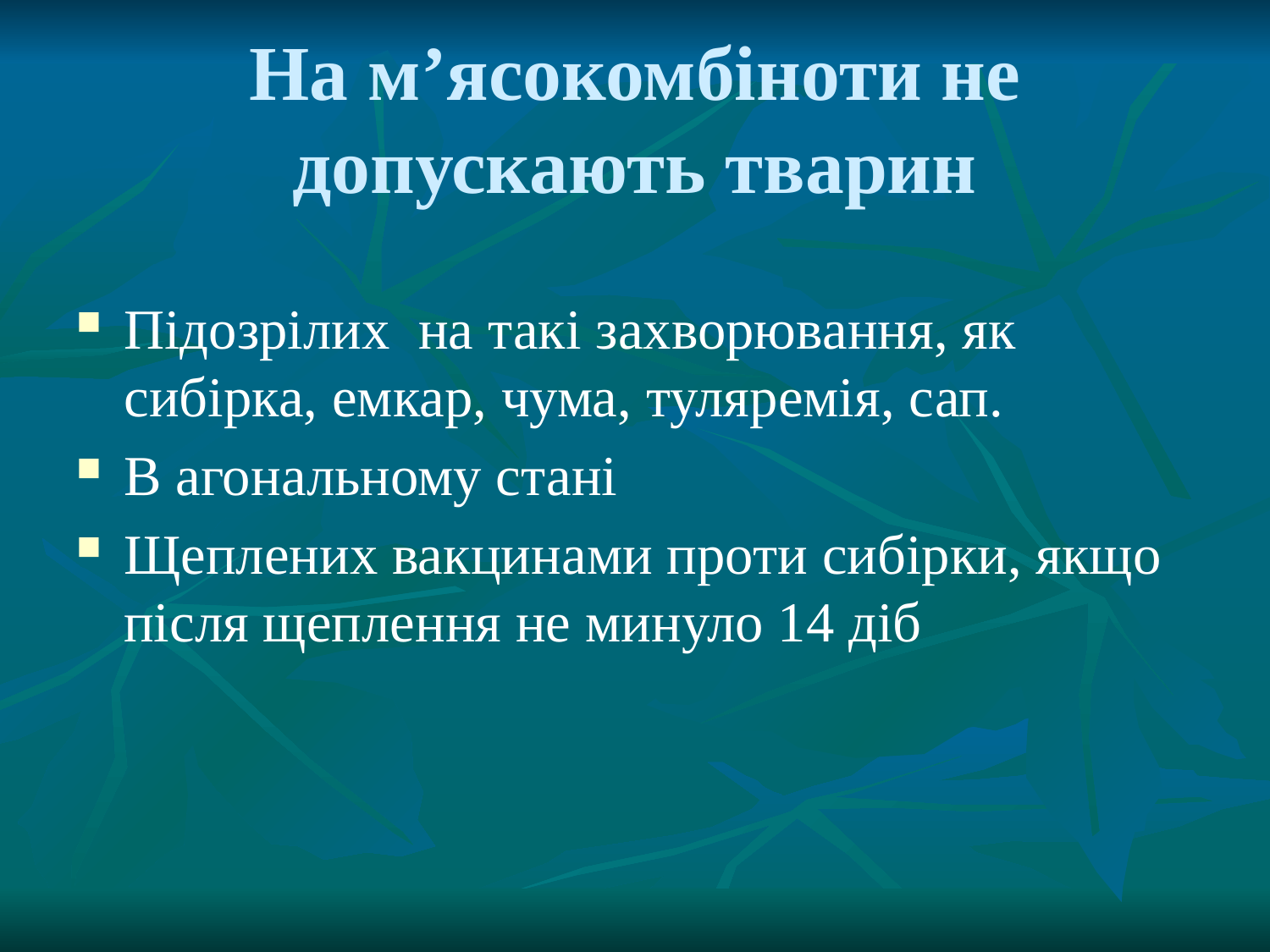

# На м’ясокомбіноти не допускають тварин
Підозрілих  на такі захворювання, як сибірка, емкар, чума, туляремія, сап.
В агональному стані
Щеплених вакцинами проти сибірки, якщо після щеплення не минуло 14 діб